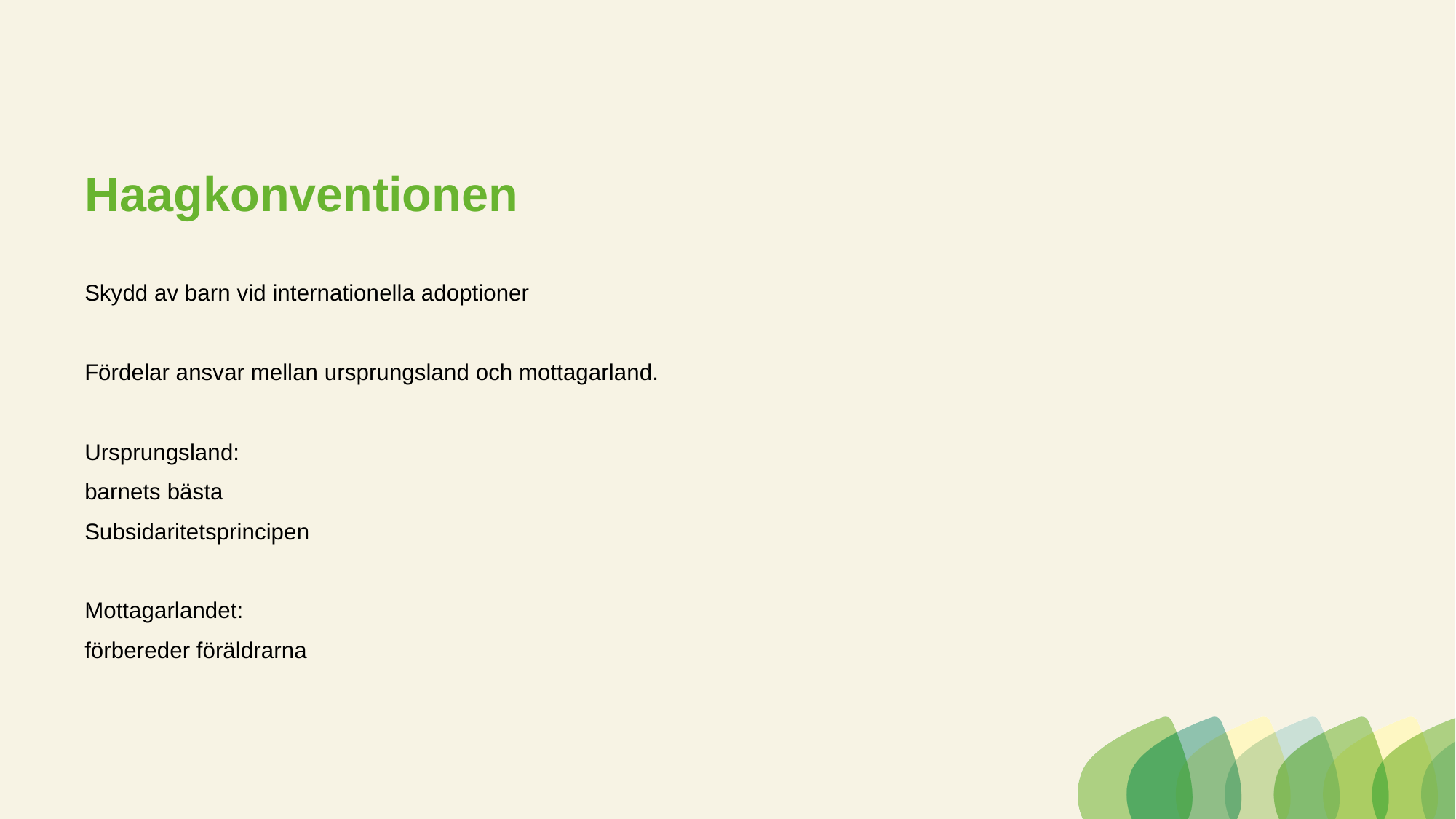

# Haagkonventionen
Skydd av barn vid internationella adoptioner

Fördelar ansvar mellan ursprungsland och mottagarland.

Ursprungsland:
barnets bästa
Subsidaritetsprincipen

Mottagarlandet:
förbereder föräldrarna